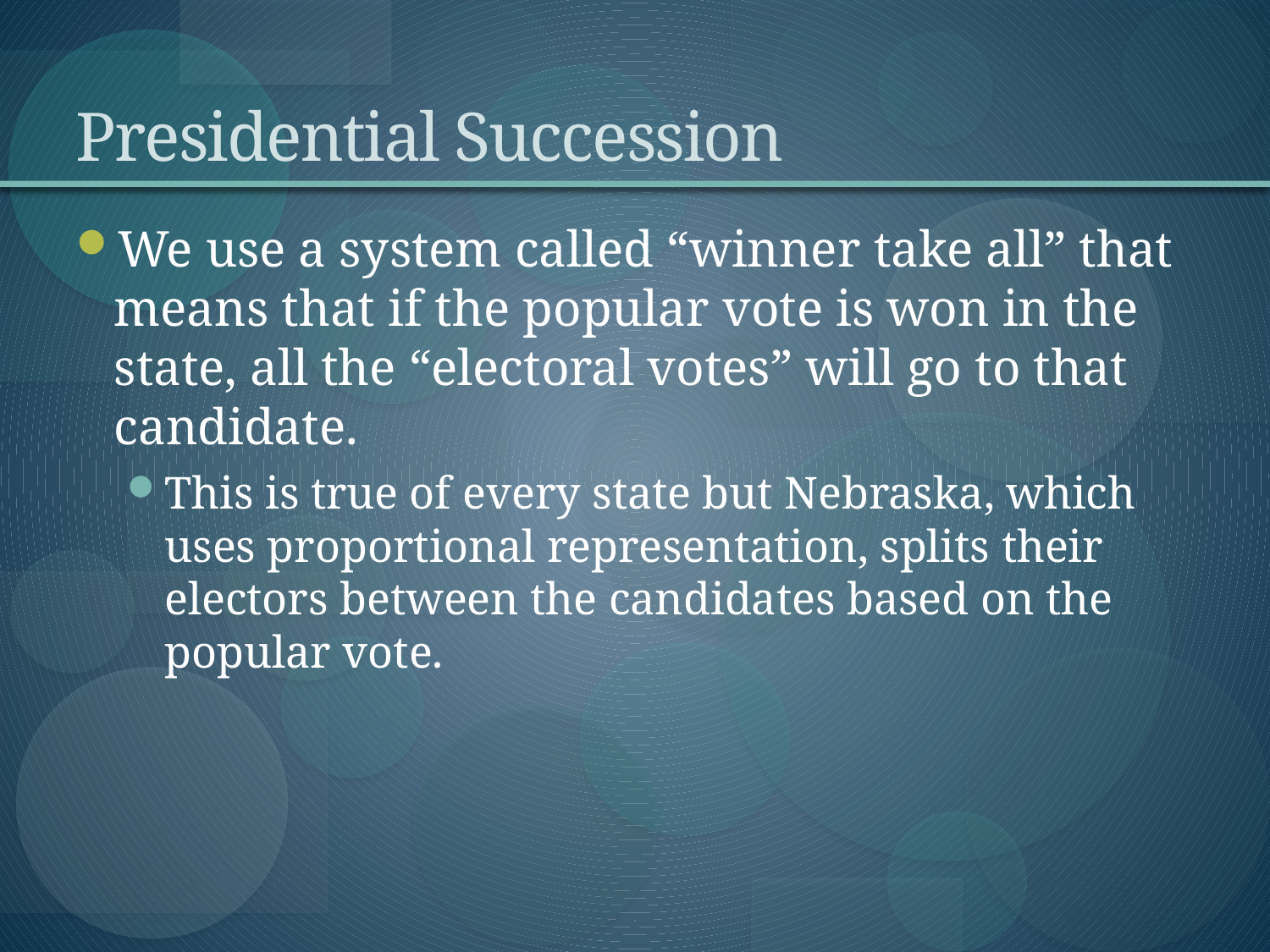

# Presidential Succession
We use a system called “winner take all” that means that if the popular vote is won in the state, all the “electoral votes” will go to that candidate.
This is true of every state but Nebraska, which uses proportional representation, splits their electors between the candidates based on the popular vote.